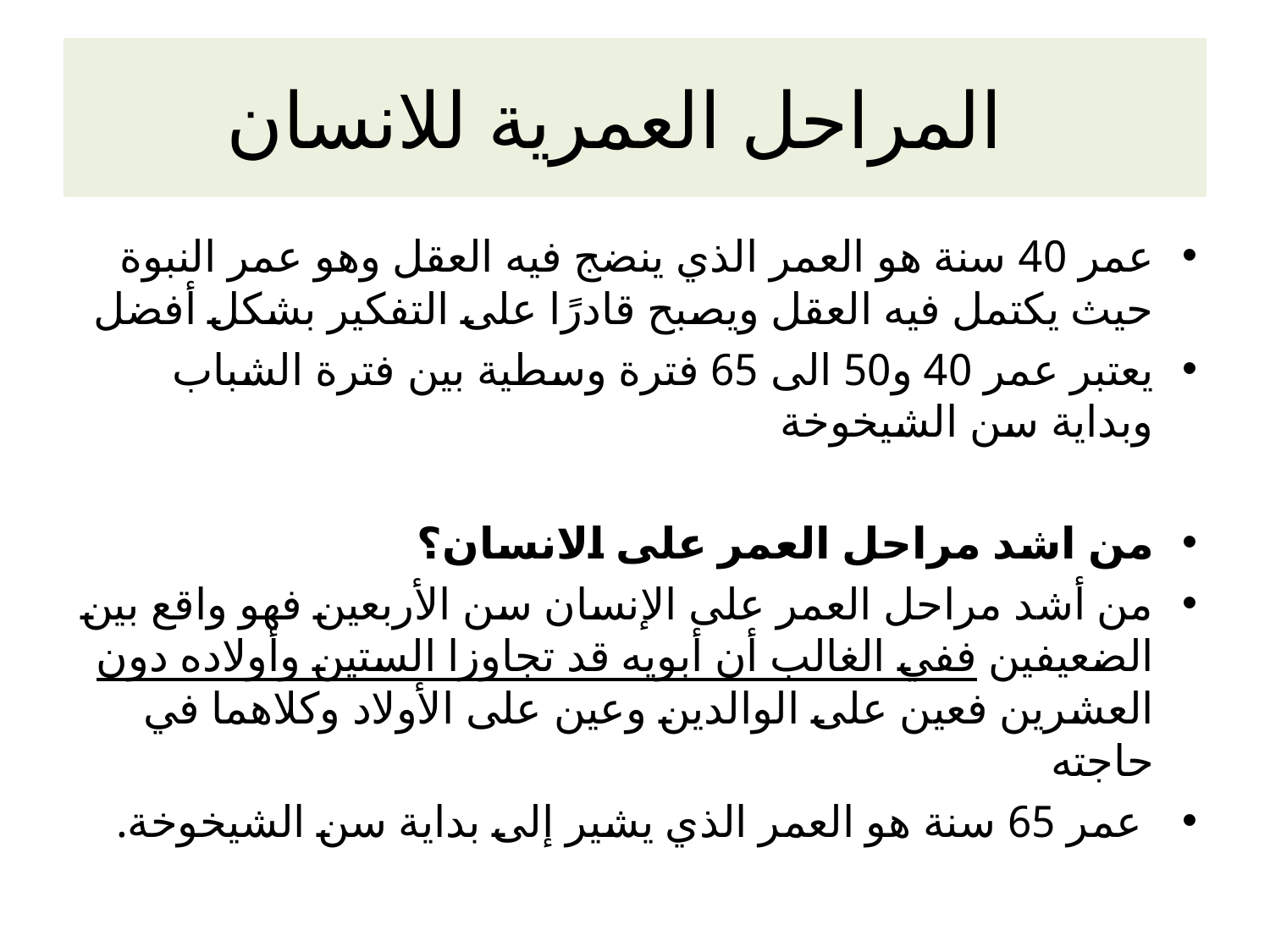

# المراحل العمرية للانسان
عمر 40 سنة هو العمر الذي ينضج فيه العقل وهو عمر النبوة حيث يكتمل فيه العقل ويصبح قادرًا على التفكير بشكل أفضل
يعتبر عمر 40 و50 الى 65 فترة وسطية بين فترة الشباب وبداية سن الشيخوخة

من اشد مراحل العمر على الانسان؟
من أشد مراحل العمر على الإنسان سن الأربعين فهو واقع بين الضعيفين ففي الغالب أن أبويه قد تجاوزا الستين وأولاده دون العشرين فعين على الوالدين وعين على الأولاد وكلاهما في حاجته
 عمر 65 سنة هو العمر الذي يشير إلى بداية سن الشيخوخة.